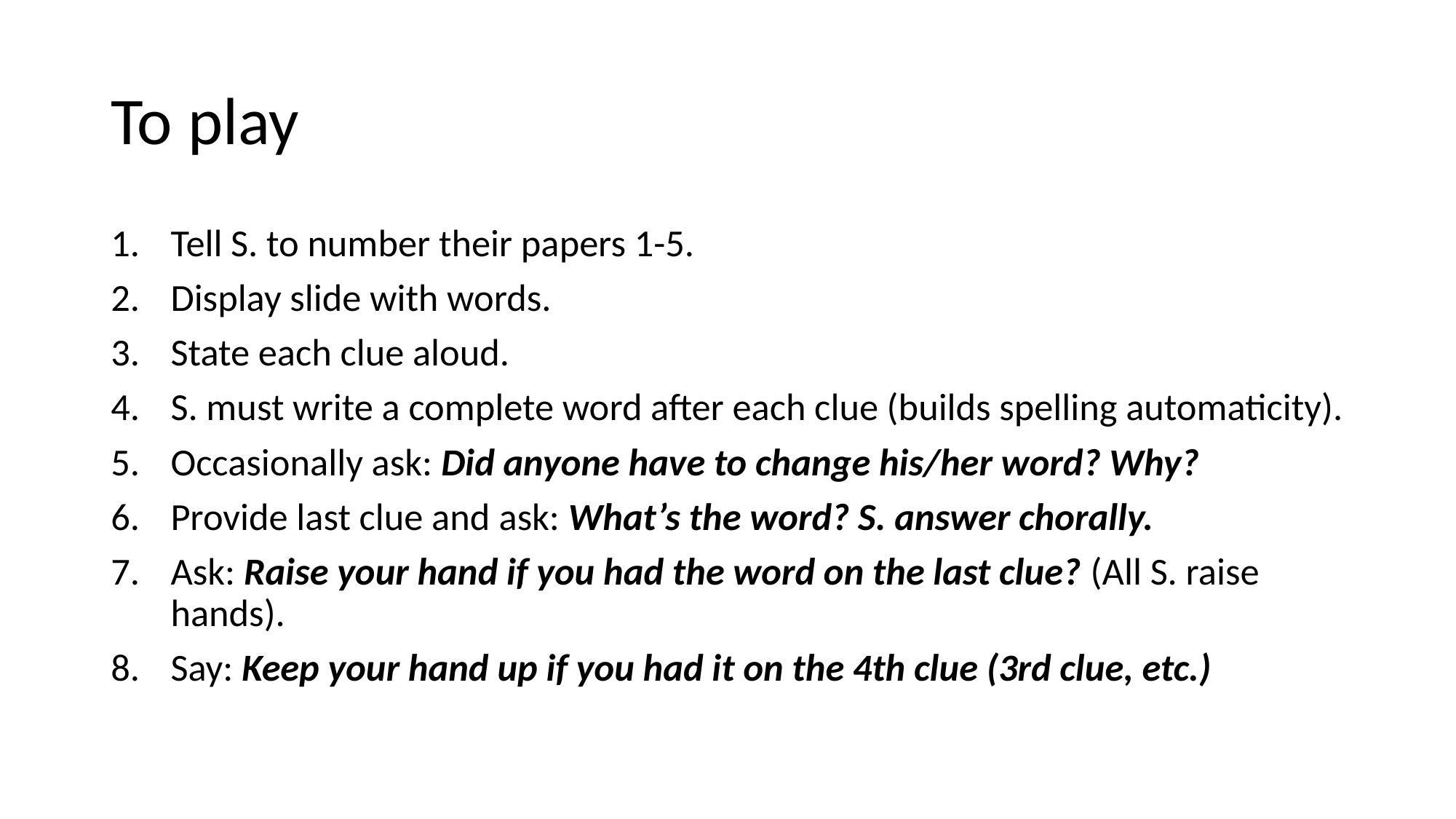

# To play
Tell S. to number their papers 1-5.
Display slide with words.
State each clue aloud.
S. must write a complete word after each clue (builds spelling automaticity).
Occasionally ask: Did anyone have to change his/her word? Why?
Provide last clue and ask: What’s the word? S. answer chorally.
Ask: Raise your hand if you had the word on the last clue? (All S. raise hands).
Say: Keep your hand up if you had it on the 4th clue (3rd clue, etc.)